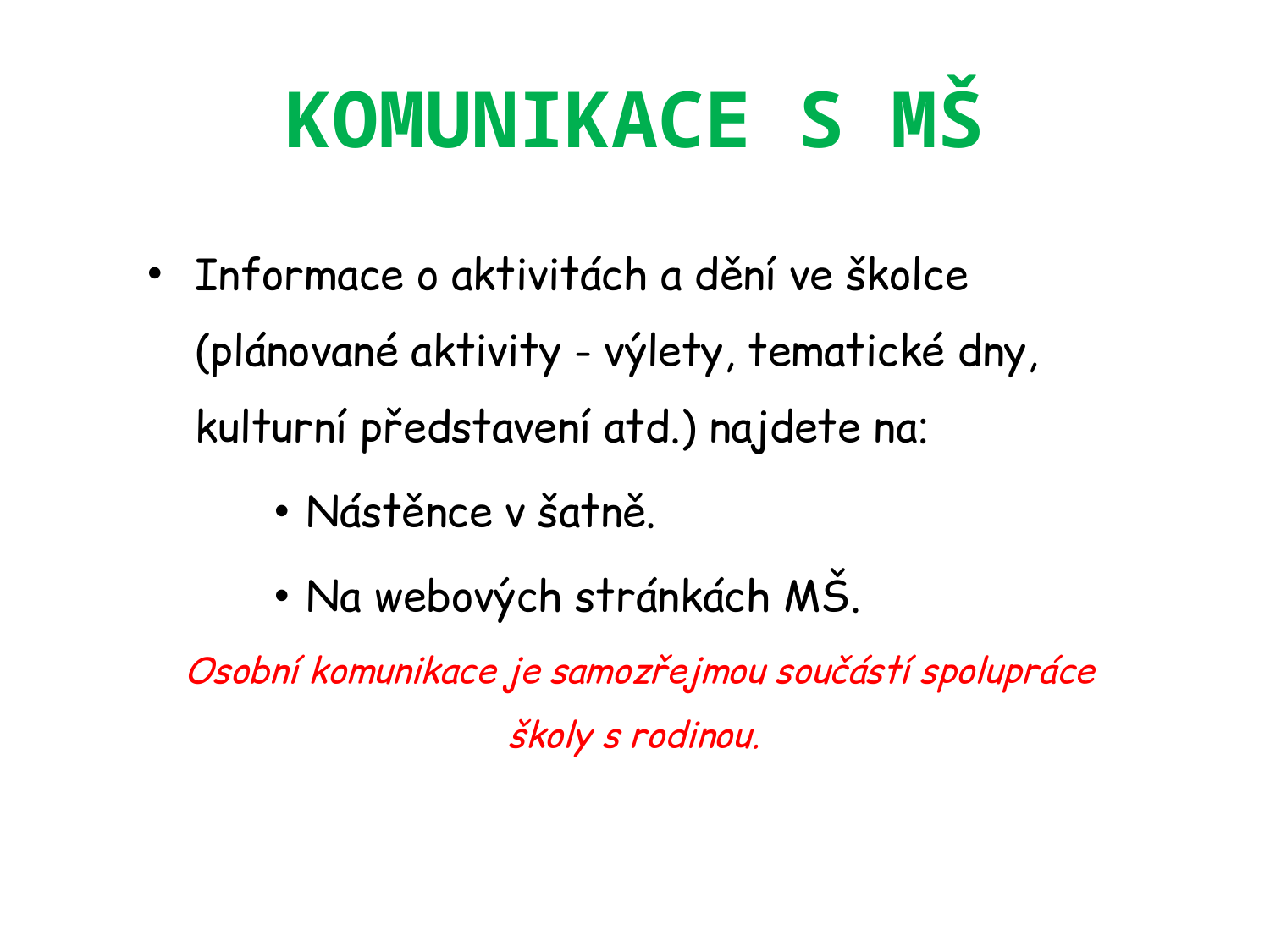

# KOMUNIKACE S MŠ
Informace o aktivitách a dění ve školce (plánované aktivity - výlety, tematické dny, kulturní představení atd.) najdete na:
Nástěnce v šatně.
Na webových stránkách MŠ.
Osobní komunikace je samozřejmou součástí spolupráce školy s rodinou.